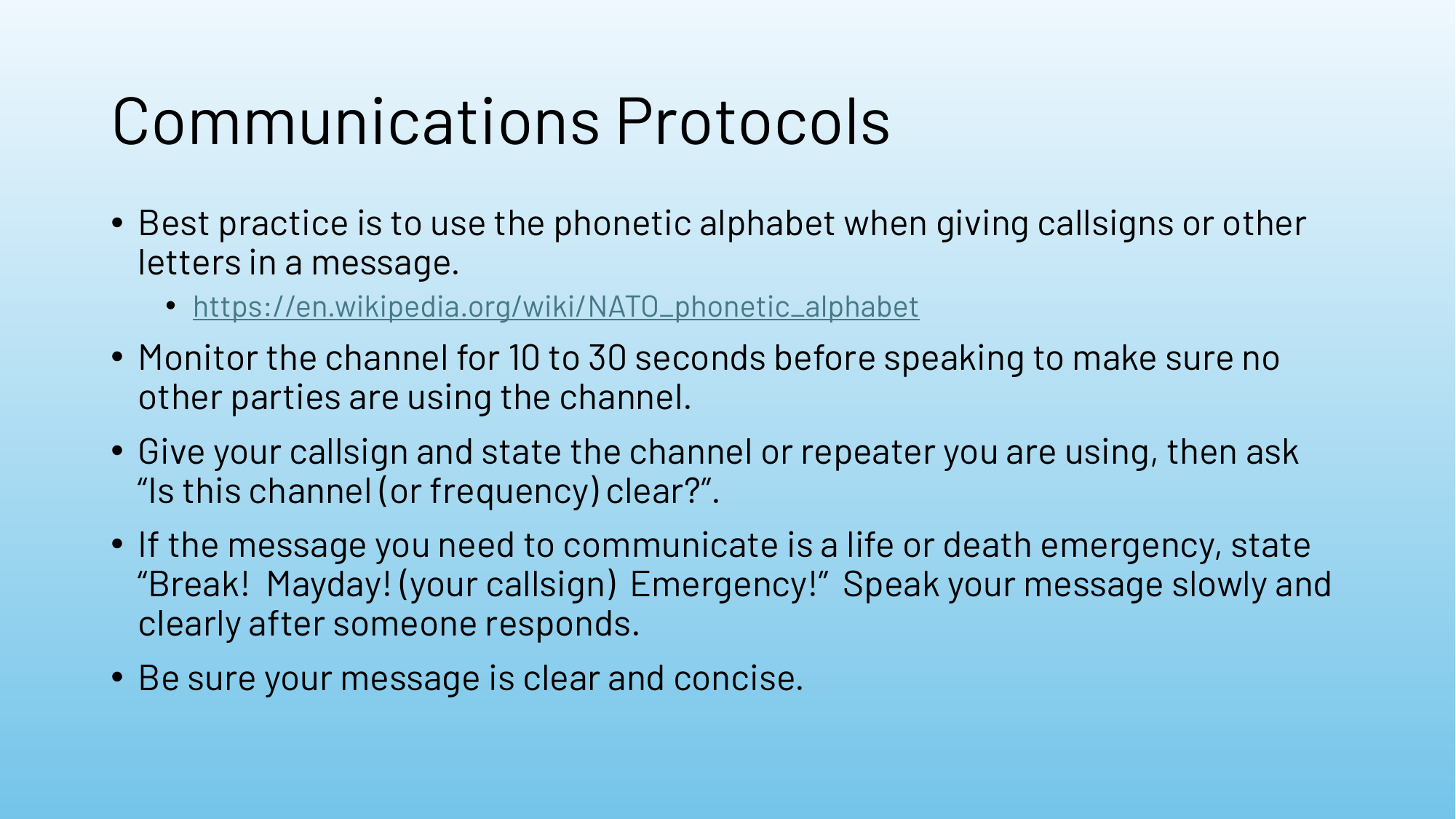

# Communications Protocols
Best practice is to use the phonetic alphabet when giving callsigns or other letters in a message.
https://en.wikipedia.org/wiki/NATO_phonetic_alphabet
Monitor the channel for 10 to 30 seconds before speaking to make sure no other parties are using the channel.
Give your callsign and state the channel or repeater you are using, then ask “Is this channel (or frequency) clear?”.
If the message you need to communicate is a life or death emergency, state “Break!  Mayday! (your callsign)  Emergency!”  Speak your message slowly and clearly after someone responds.
Be sure your message is clear and concise.